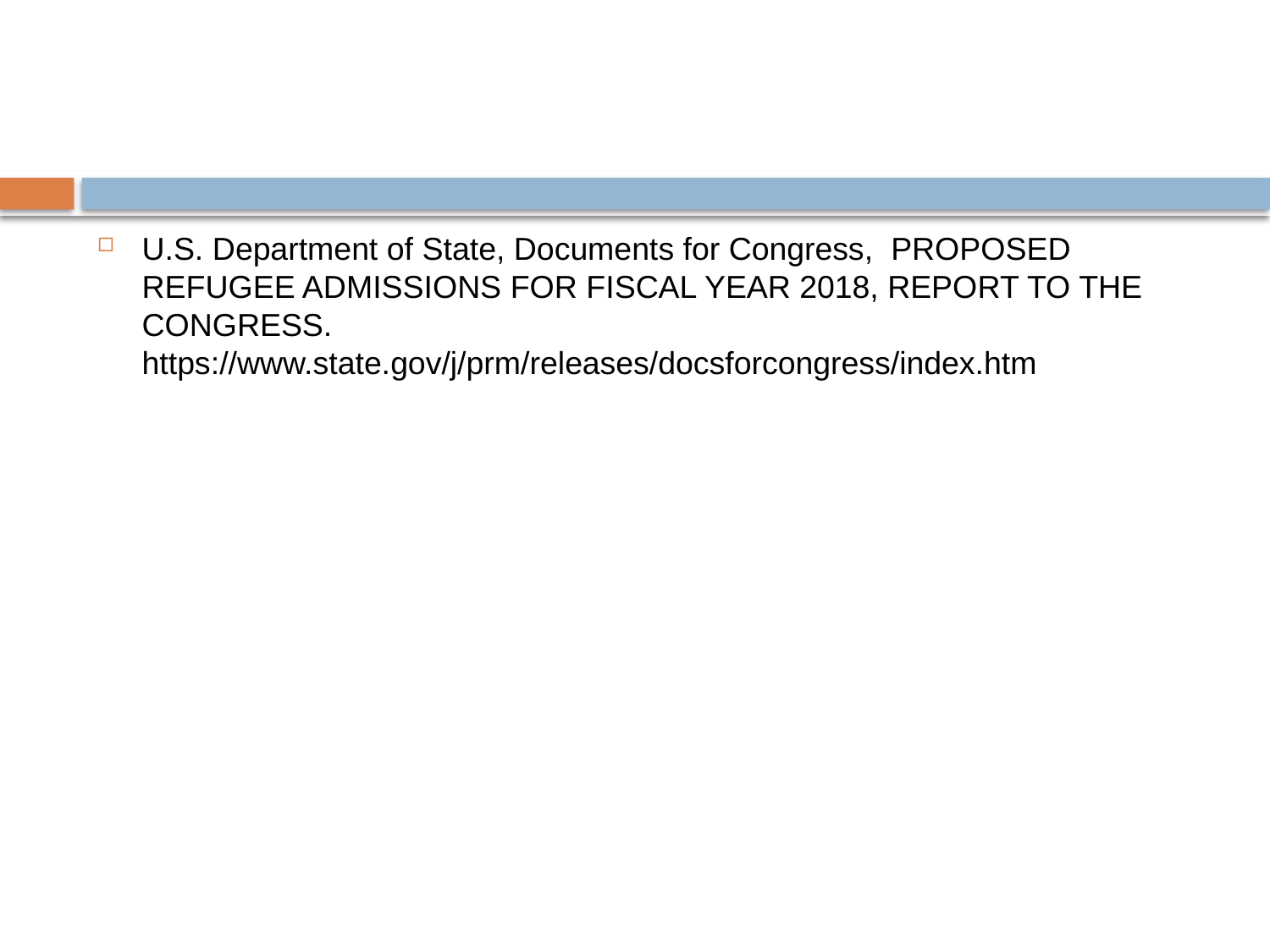

#
U.S. Department of State, Documents for Congress,  PROPOSED REFUGEE ADMISSIONS FOR FISCAL YEAR 2018, REPORT TO THE CONGRESS. https://www.state.gov/j/prm/releases/docsforcongress/index.htm